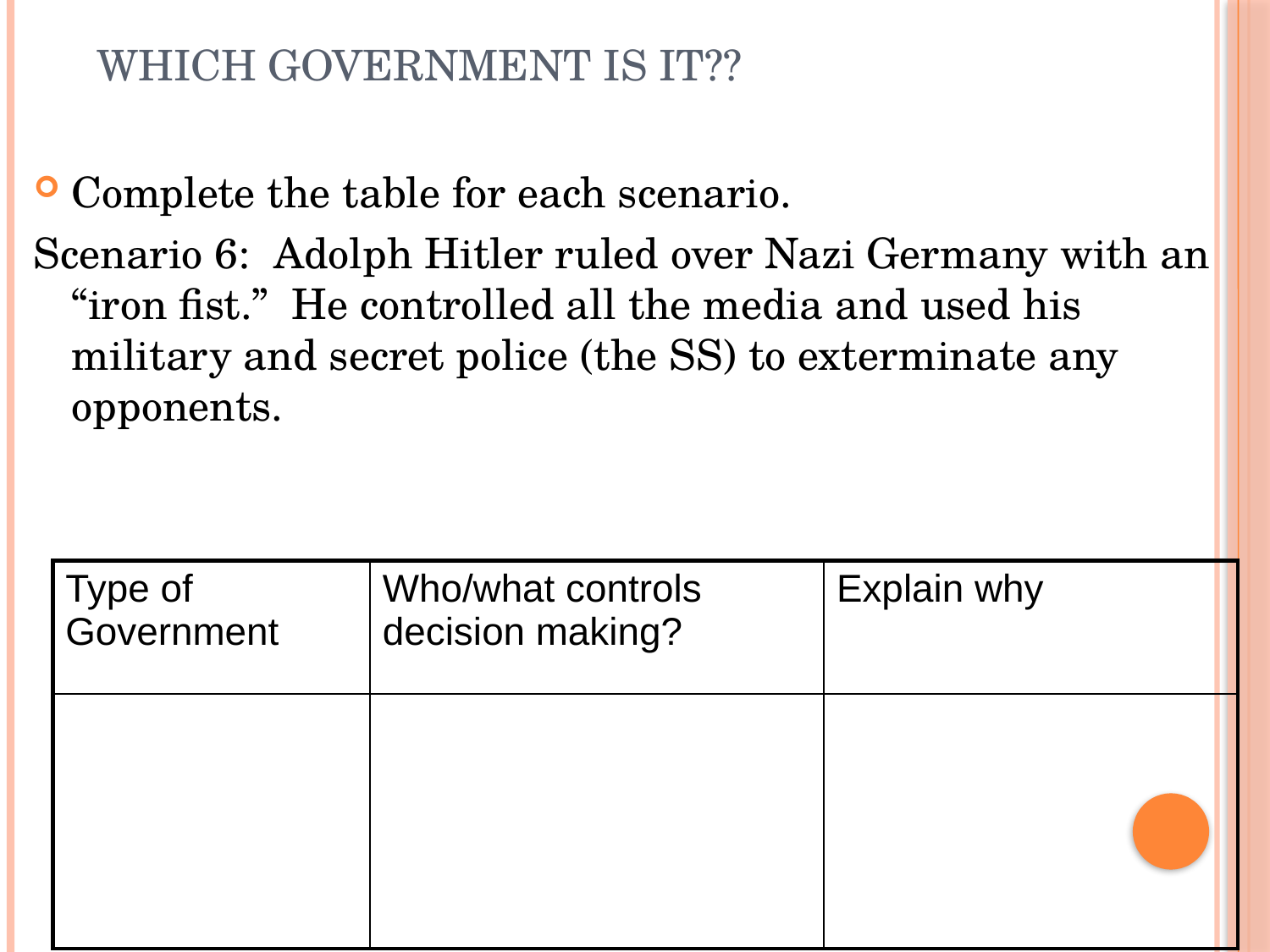

# Which government is it??
Complete the table for each scenario.
Scenario 6:  Adolph Hitler ruled over Nazi Germany with an “iron fist.”  He controlled all the media and used his military and secret police (the SS) to exterminate any opponents.

| Type of Government | Who/what controls decision making? | Explain why |
| --- | --- | --- |
|  |  |  |